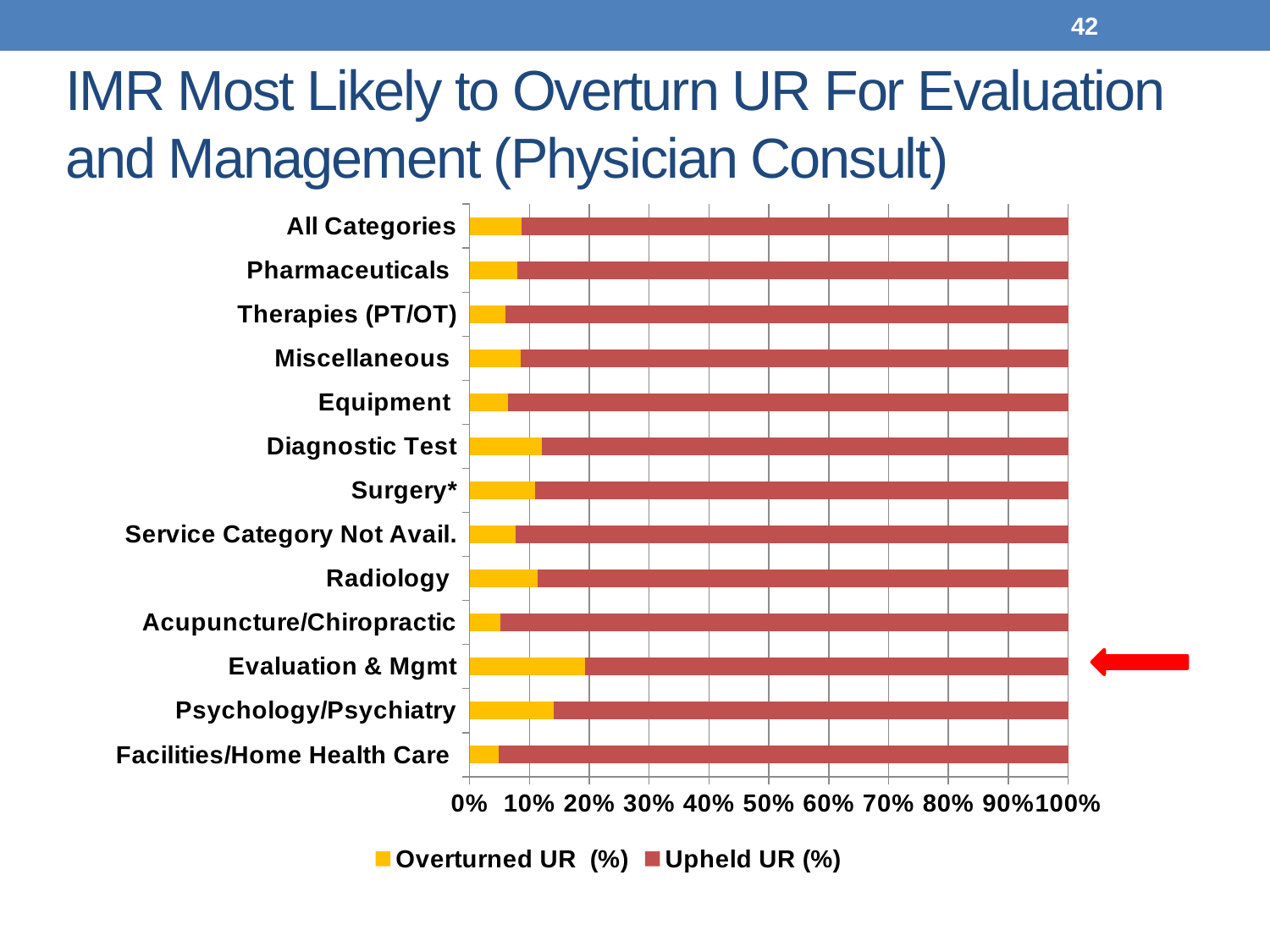

42
# IMR Most Likely to Overturn UR For Evaluation and Management (Physician Consult)

### Chart

| Category | Overturned UR  (%) | Upheld UR (%) |
|---|---|---|
| Facilities/Home Health Care  | 0.048207663782447466 | 0.9517923362175525 |
| Psychology/Psychiatry | 0.13983926521239953 | 0.8601607347876005 |
| Evaluation & Mgmt | 0.1930225314089918 | 0.8069774685910082 |
| Acupuncture/Chiropractic | 0.051130678407044224 | 0.9488693215929558 |
| Radiology  | 0.11356051291059195 | 0.886439487089408 |
| Service Category Not Avail. | 0.07680328449069158 | 0.9231967155093084 |
| Surgery* | 0.10979452054794521 | 0.8902054794520547 |
| Diagnostic Test | 0.12050529901589704 | 0.879494700984103 |
| Equipment  | 0.06378065166274774 | 0.9362193483372523 |
| Miscellaneous  | 0.0847098862787416 | 0.9152901137212585 |
| Therapies (PT/OT) | 0.06030109970376983 | 0.9396989002962302 |
| Pharmaceuticals  | 0.08022156598927117 | 0.9197784340107288 |
| All Categories | 0.08672624838461426 | 0.9132737516153857 |